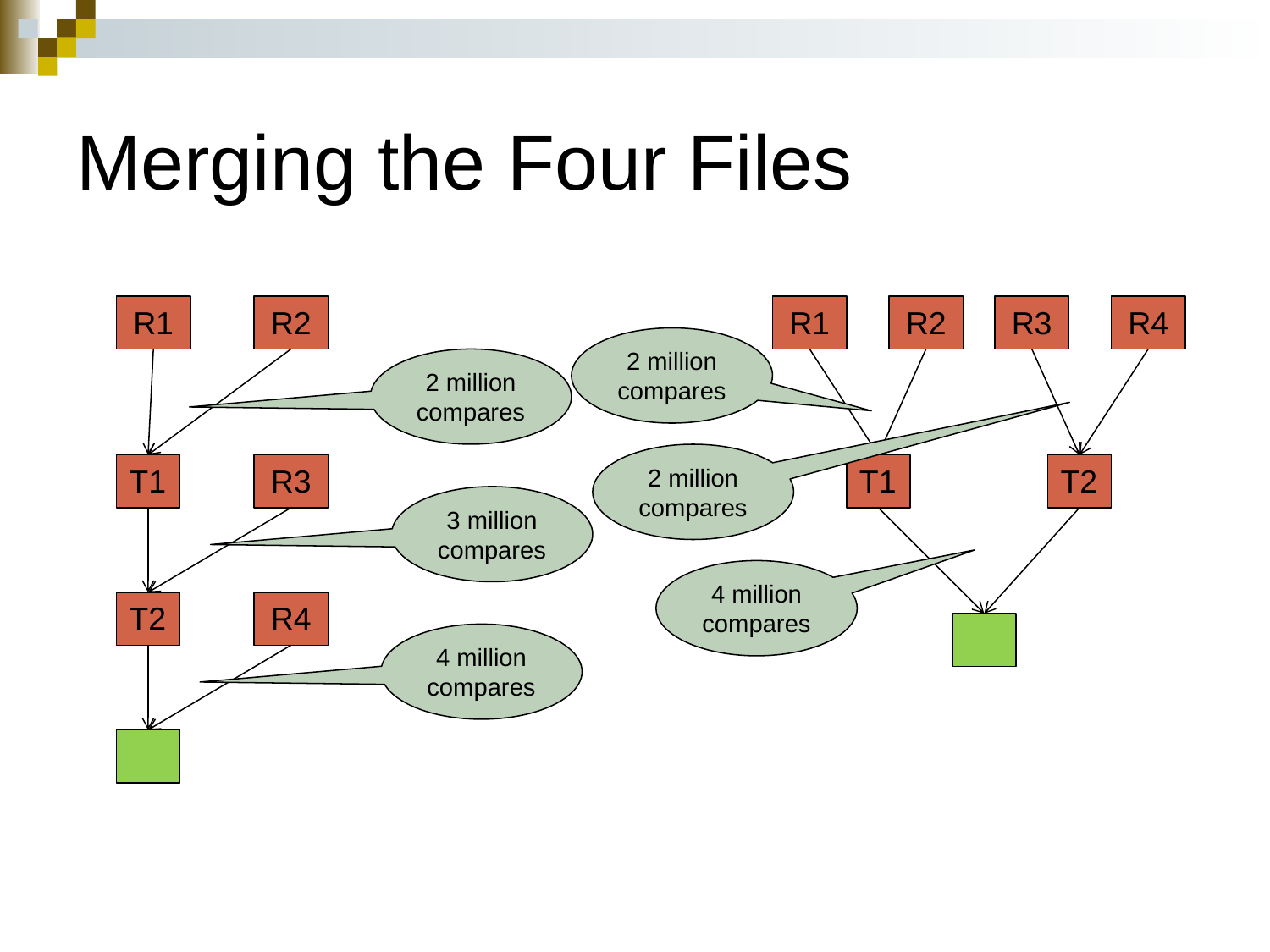

# Merging the Four Files
R1
R2
R1
R2
R3
R4
2 million compares
2 million compares
2 million compares
T1
R3
T1
T2
3 million compares
4 million compares
T2
R4

4 million compares